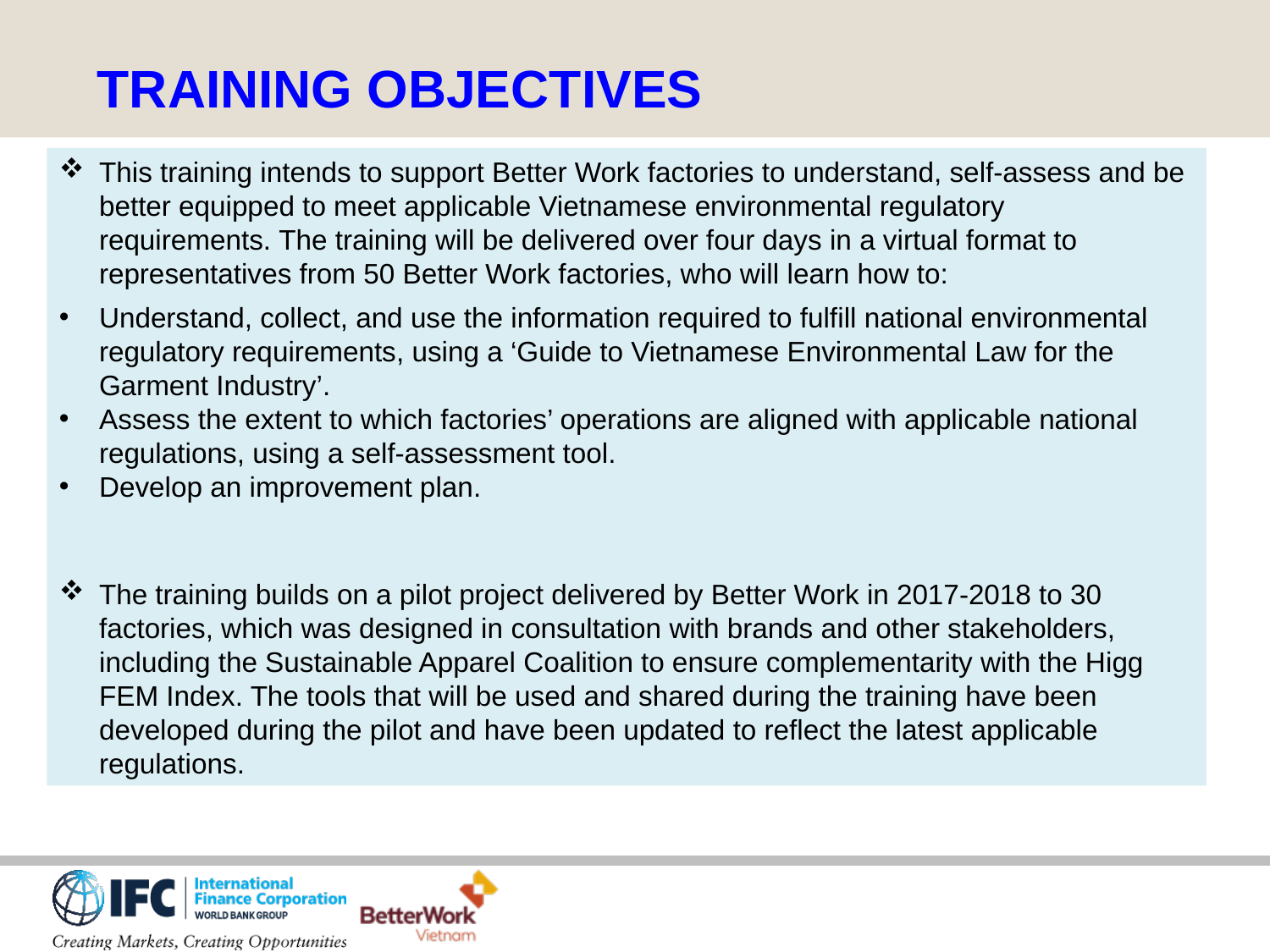

TRAINING OBJECTIVES
This training intends to support Better Work factories to understand, self-assess and be better equipped to meet applicable Vietnamese environmental regulatory requirements. The training will be delivered over four days in a virtual format to representatives from 50 Better Work factories, who will learn how to:
Understand, collect, and use the information required to fulfill national environmental regulatory requirements, using a ‘Guide to Vietnamese Environmental Law for the Garment Industry’.
Assess the extent to which factories’ operations are aligned with applicable national regulations, using a self-assessment tool.
Develop an improvement plan.

The training builds on a pilot project delivered by Better Work in 2017-2018 to 30 factories, which was designed in consultation with brands and other stakeholders, including the Sustainable Apparel Coalition to ensure complementarity with the Higg FEM Index. The tools that will be used and shared during the training have been developed during the pilot and have been updated to reflect the latest applicable regulations.